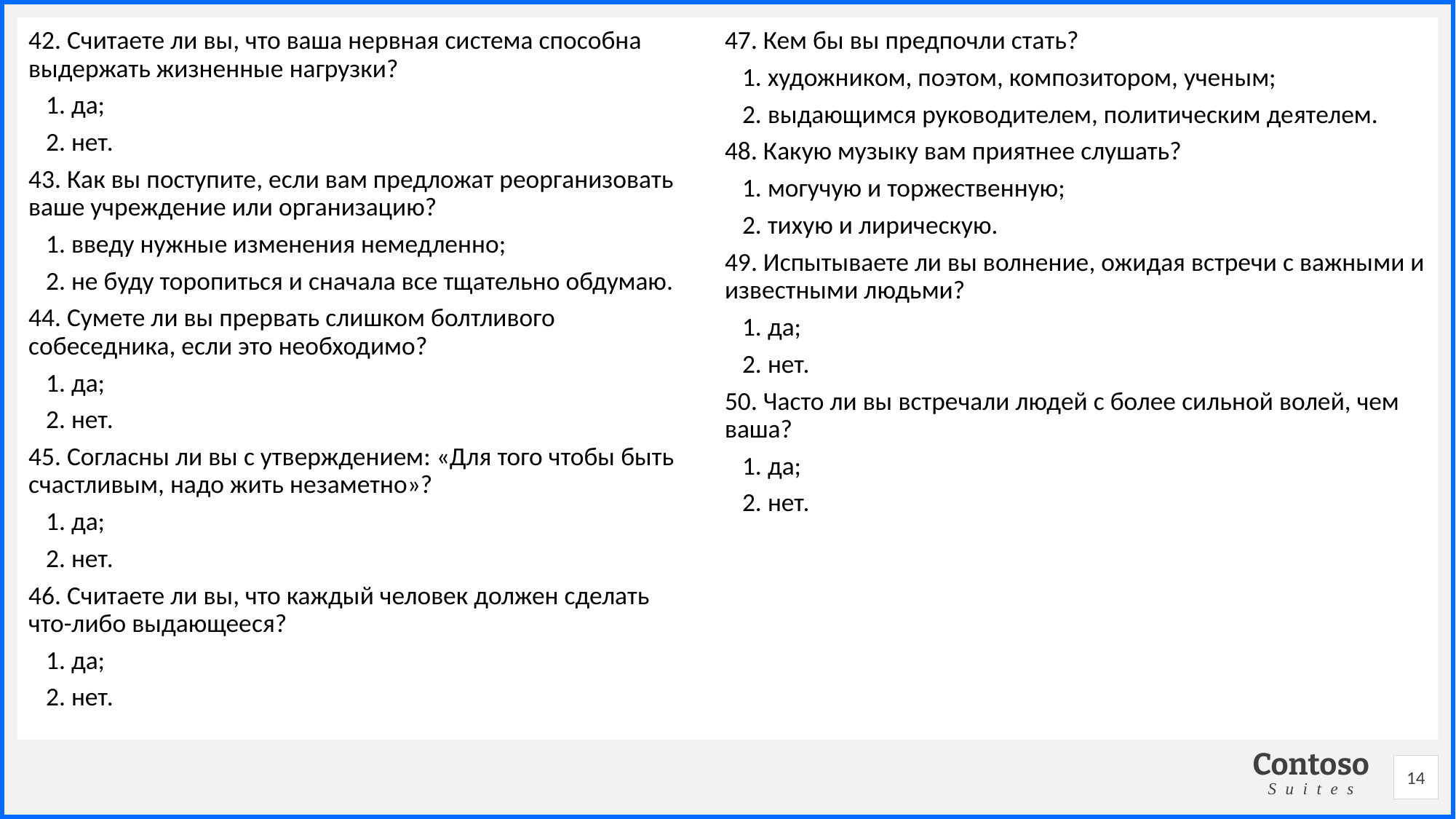

42. Считаете ли вы, что ваша нервная система способна выдержать жизненные нагрузки?
   1. да;
   2. нет.
43. Как вы поступите, если вам предложат реорганизовать ваше учреждение или организацию?
   1. введу нужные изменения немедленно;
   2. не буду торопиться и сначала все тщательно обдумаю.
44. Сумете ли вы прервать слишком болтливого собеседника, если это необходимо?
   1. да;
   2. нет.
45. Согласны ли вы с утверждением: «Для того чтобы быть счастливым, надо жить незаметно»?
   1. да;
   2. нет.
46. Считаете ли вы, что каждый человек должен сделать что-либо выдающееся?
   1. да;
   2. нет.
47. Кем бы вы предпочли стать?
   1. художником, поэтом, композитором, ученым;
   2. выдающимся руководителем, политическим деятелем.
48. Какую музыку вам приятнее слушать?
   1. могучую и торжественную;
   2. тихую и лирическую.
49. Испытываете ли вы волнение, ожидая встречи с важными и известными людьми?
   1. да;
   2. нет.
50. Часто ли вы встречали людей с более сильной волей, чем ваша?
   1. да;
   2. нет.
14